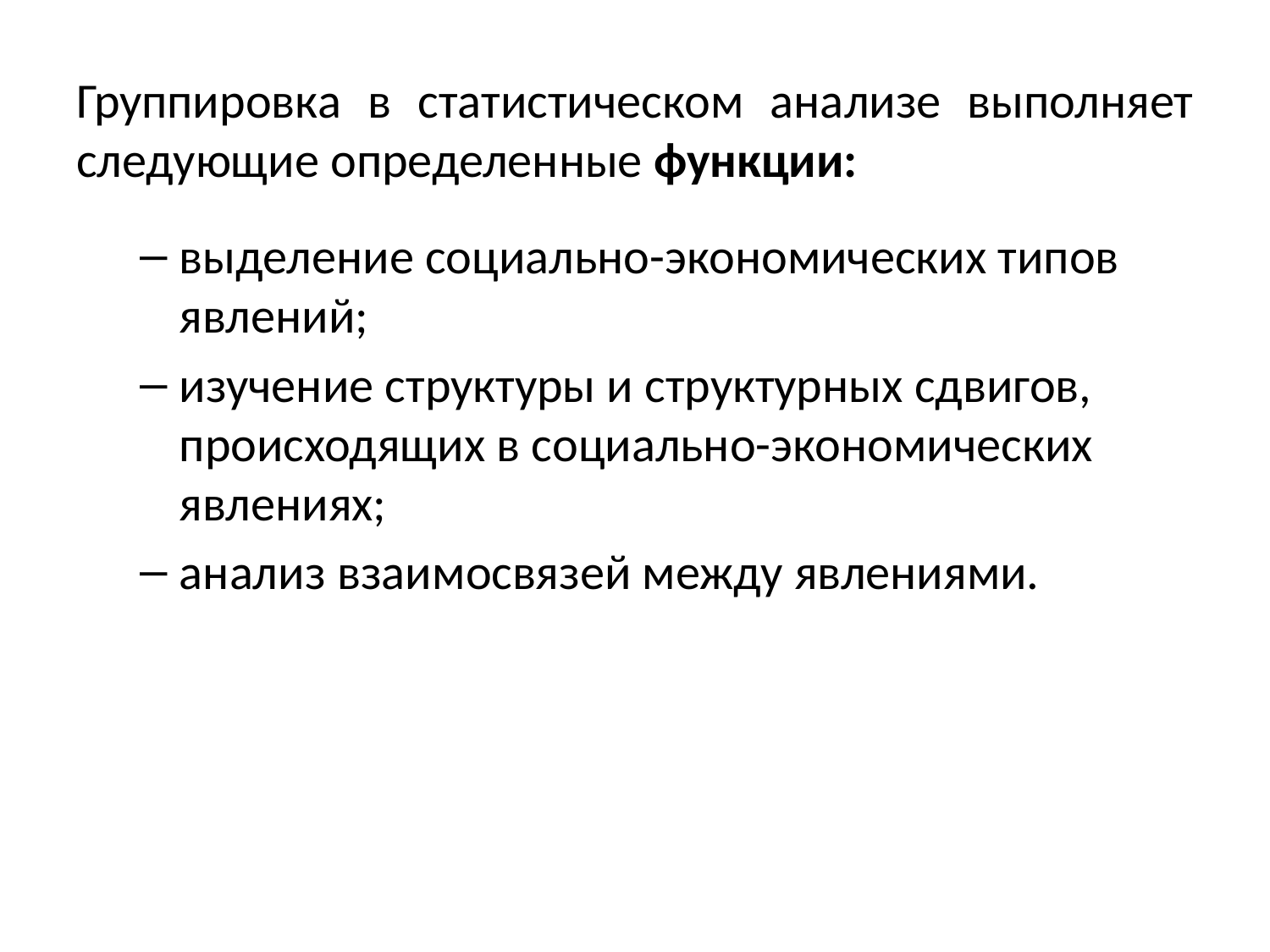

# Группировка в статистическом анализе выполняет следующие определенные функции:
выделение социально-экономических типов явлений;
изучение структуры и структурных сдвигов, происходящих в социально-экономических явлениях;
анализ взаимосвязей между явлениями.